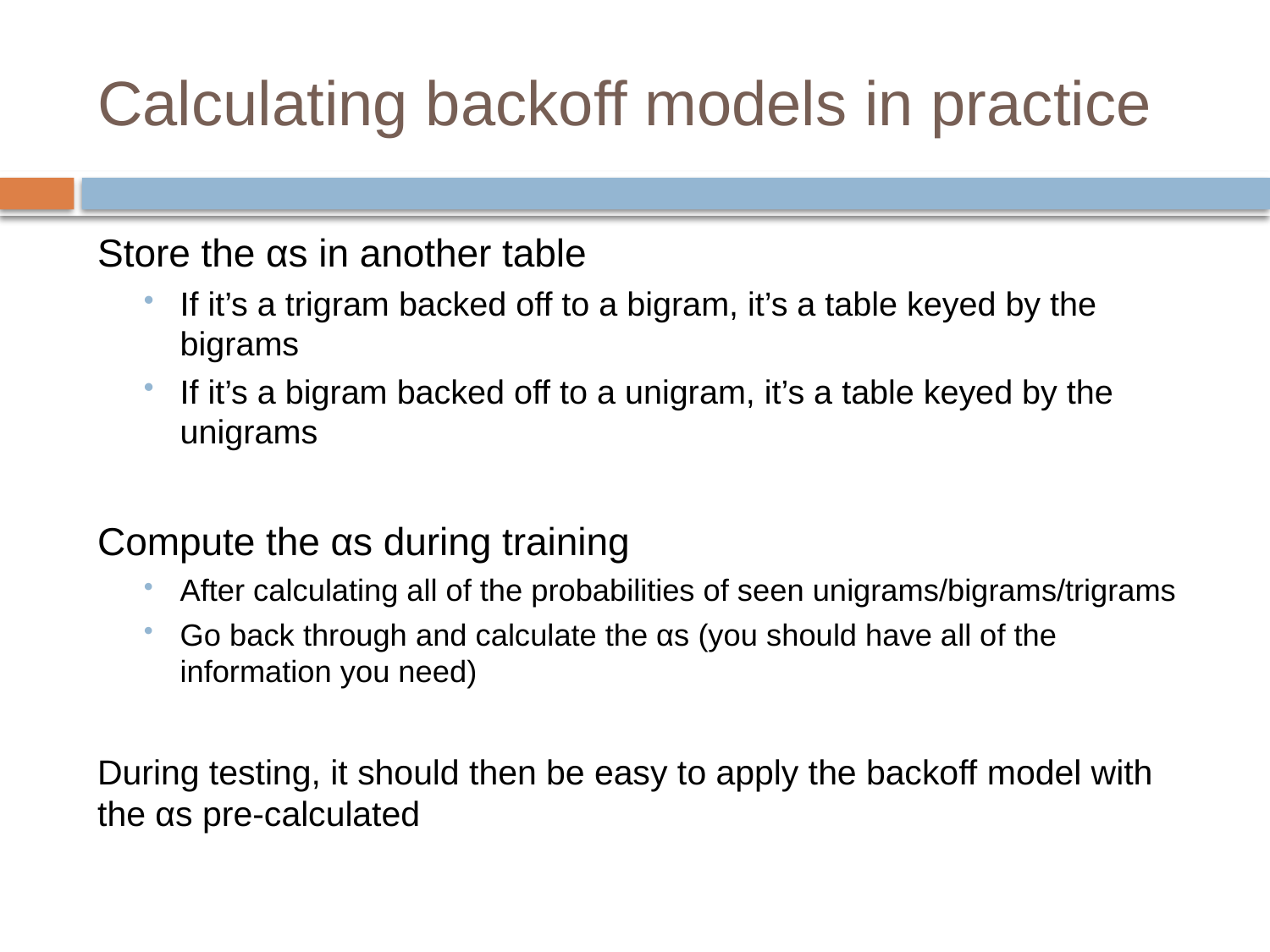

# Calculating backoff models in practice
Store the αs in another table
If it’s a trigram backed off to a bigram, it’s a table keyed by the bigrams
If it’s a bigram backed off to a unigram, it’s a table keyed by the unigrams

Compute the αs during training
After calculating all of the probabilities of seen unigrams/bigrams/trigrams
Go back through and calculate the αs (you should have all of the information you need)

During testing, it should then be easy to apply the backoff model with the αs pre-calculated